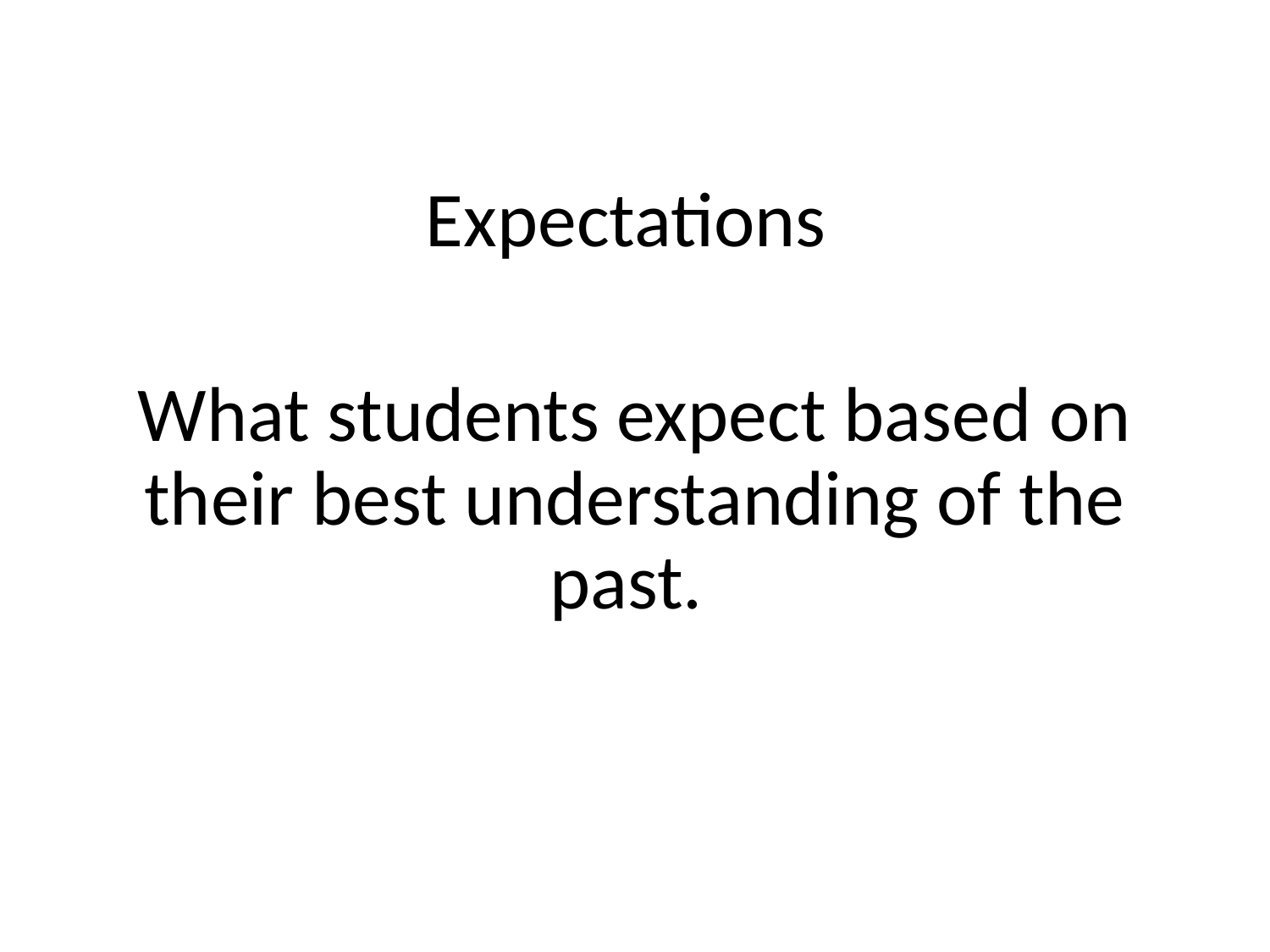

Expectations

What students expect based on their best understanding of the past.